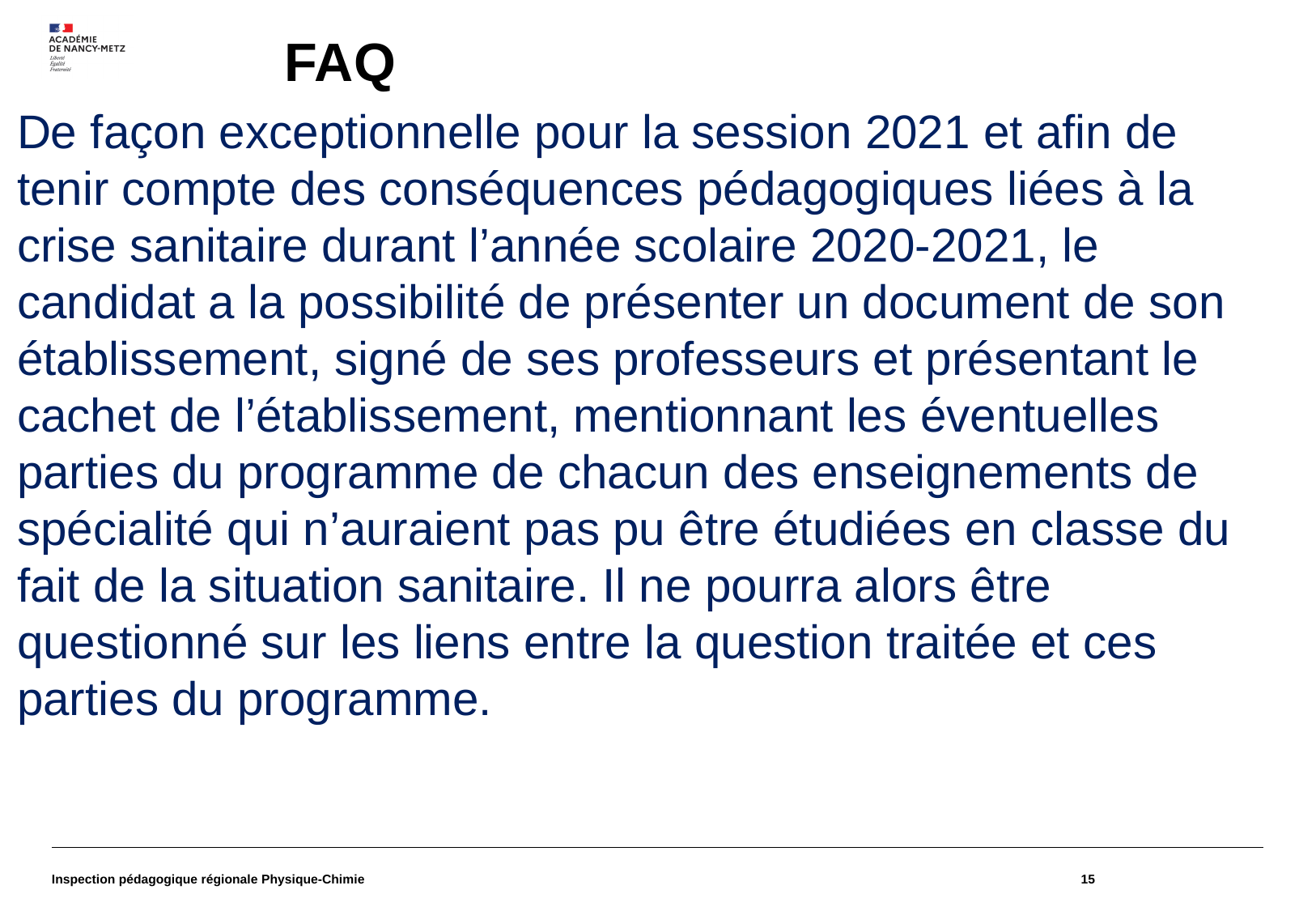

# FAQ
De façon exceptionnelle pour la session 2021 et afin de tenir compte des conséquences pédagogiques liées à la crise sanitaire durant l’année scolaire 2020-2021, le candidat a la possibilité de présenter un document de son établissement, signé de ses professeurs et présentant le cachet de l’établissement, mentionnant les éventuelles parties du programme de chacun des enseignements de spécialité qui n’auraient pas pu être étudiées en classe du fait de la situation sanitaire. Il ne pourra alors être questionné sur les liens entre la question traitée et ces parties du programme.
Inspection pédagogique régionale Physique-Chimie
15